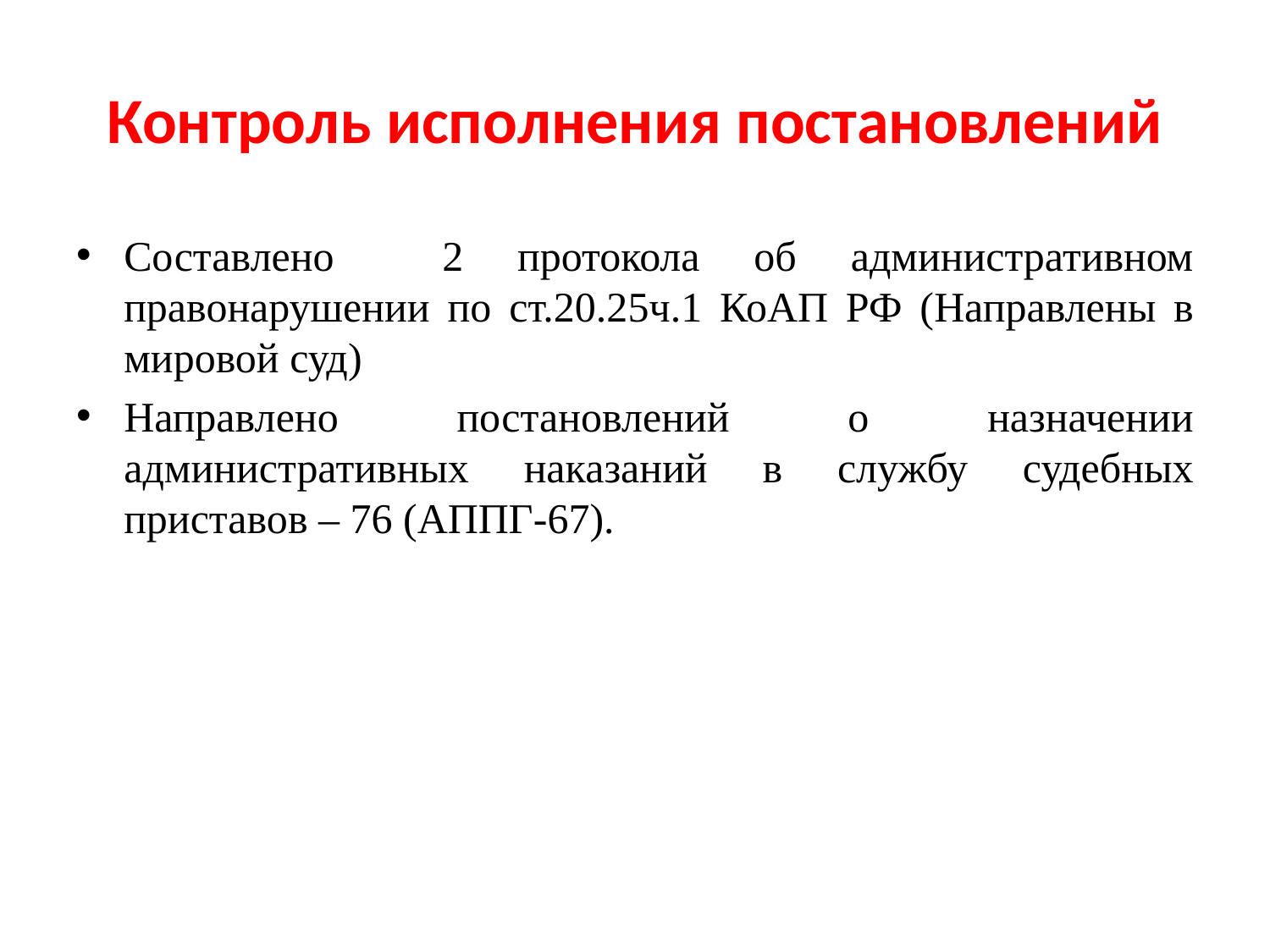

# Контроль исполнения постановлений
Составлено  2 протокола об административном правонарушении по ст.20.25ч.1 КоАП РФ (Направлены в мировой суд)
Направлено постановлений о назначении административных наказаний в службу судебных приставов – 76 (АППГ-67).